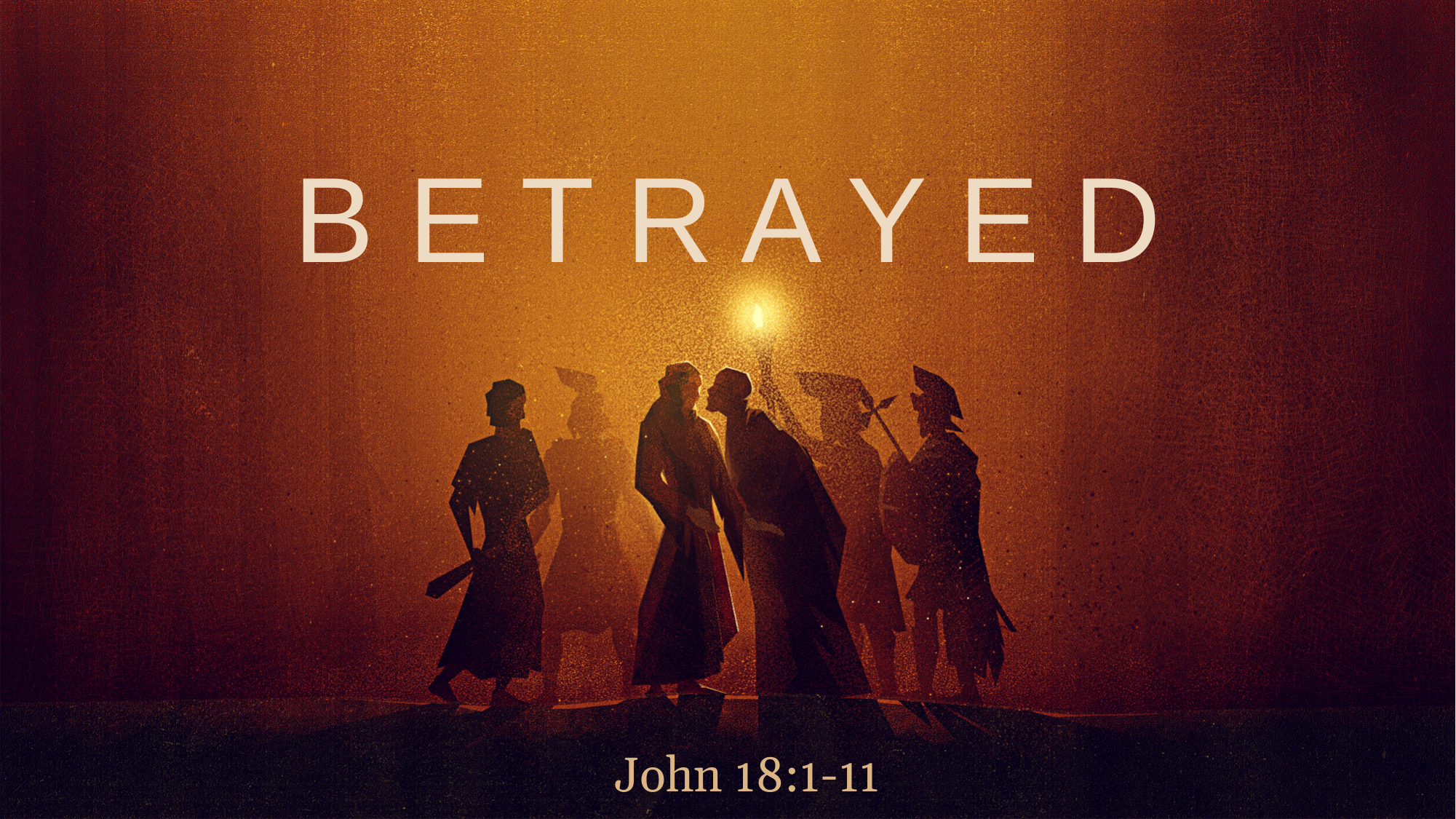

B E T R A Y E D
John 18:1-11